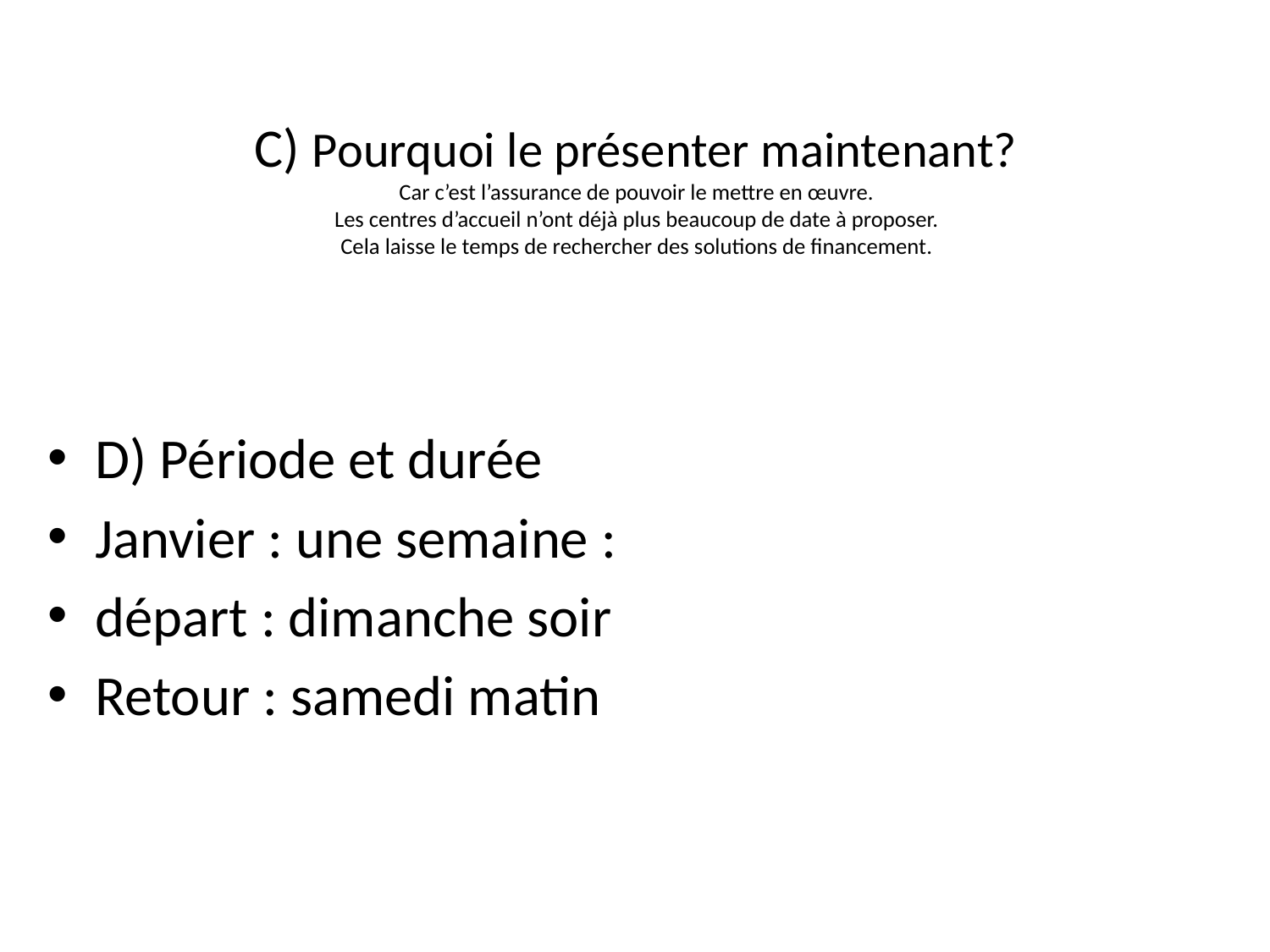

# C) Pourquoi le présenter maintenant? Car c’est l’assurance de pouvoir le mettre en œuvre. Les centres d’accueil n’ont déjà plus beaucoup de date à proposer. Cela laisse le temps de rechercher des solutions de financement.
D) Période et durée
Janvier : une semaine :
départ : dimanche soir
Retour : samedi matin